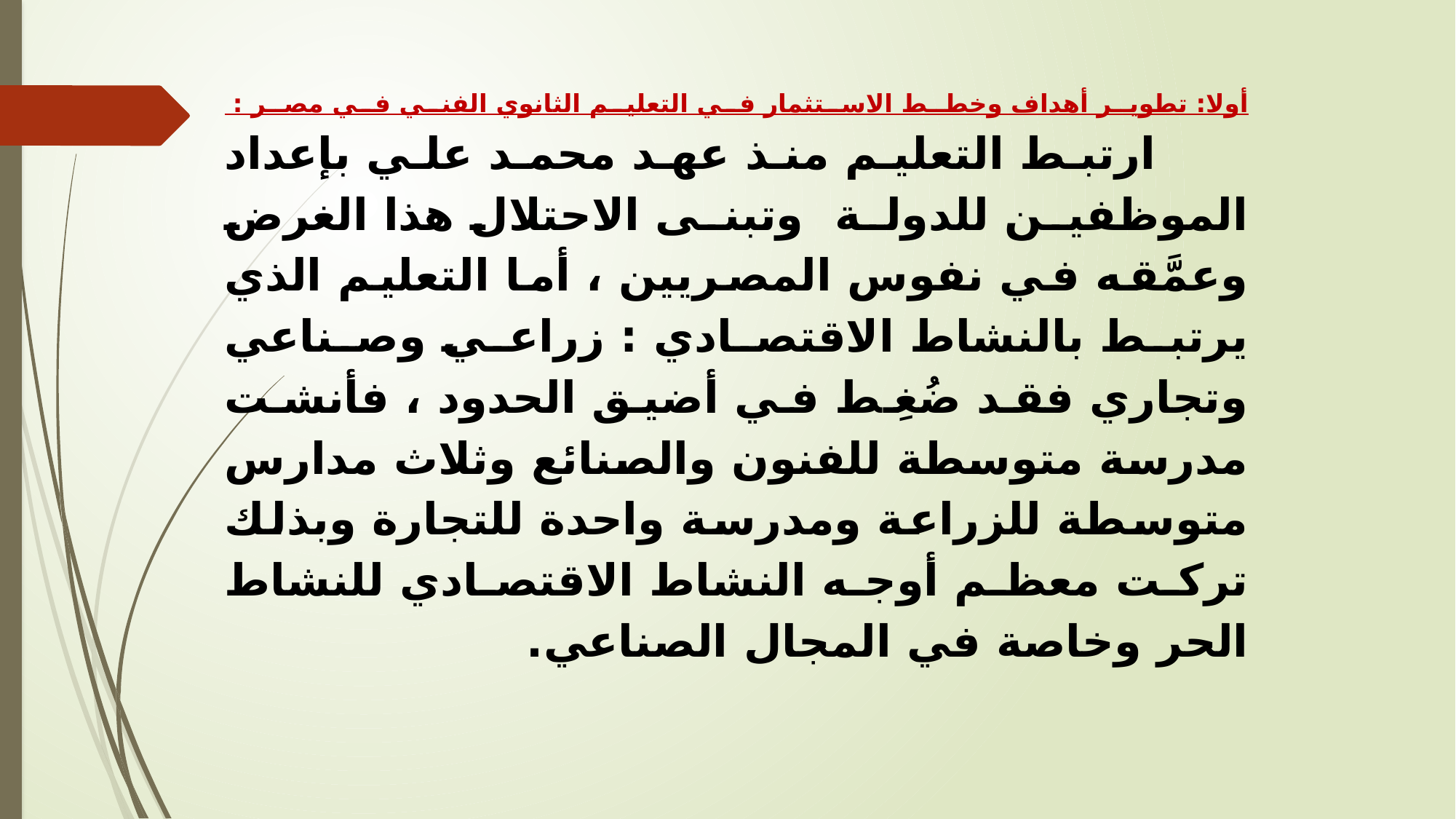

# أولا: تطوير أهداف وخطط الاستثمار في التعليم الثانوي الفني في مصر : ارتبط التعليم منذ عهد محمد علي بإعداد الموظفين للدولة  وتبنى الاحتلال هذا الغرض وعمَّقه في نفوس المصريين ، أما التعليم الذي يرتبط بالنشاط الاقتصادي : زراعي وصناعي وتجاري فقد ضُغِط في أضيق الحدود ، فأنشت مدرسة متوسطة للفنون والصنائع وثلاث مدارس متوسطة للزراعة ومدرسة واحدة للتجارة وبذلك تركت معظم أوجه النشاط الاقتصادي للنشاط الحر وخاصة في المجال الصناعي.